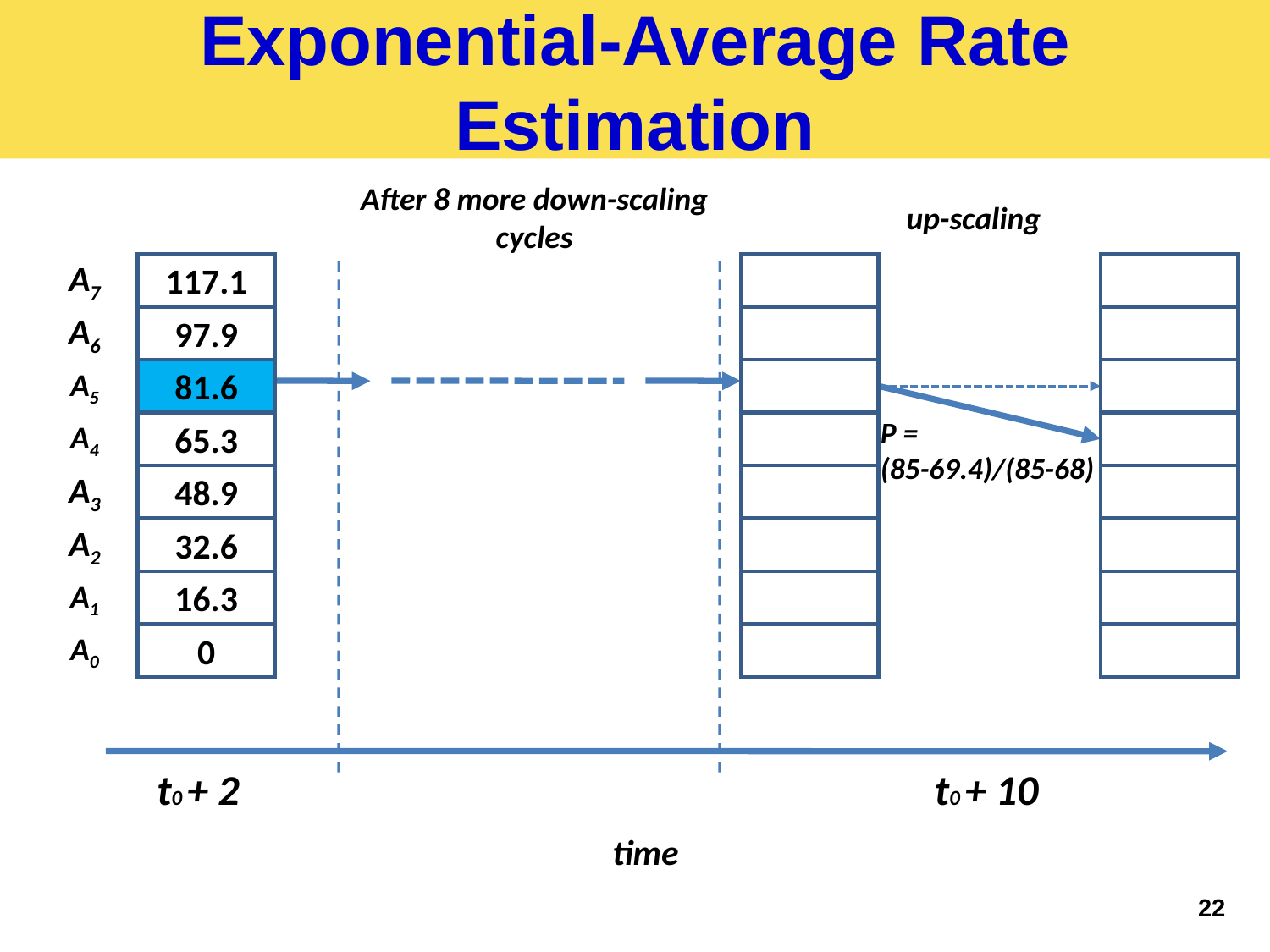

# Exponential-Average Rate Estimation
After 8 more down-scaling cycles
up-scaling
A7
117.1
99.6
99.6

122

A6
97.9
83.3

102

A5
81.6
81.6
69.4
69.4

85

A4
65.3
55.5

68
68

P =
(85-69.4)/(85-68)
A3
48.9
41.6

51

A2
32.6
27.7

34

A1
16.3
13.8

17

A0
0
0

0

t0 + 2
t0 + 10
time
22